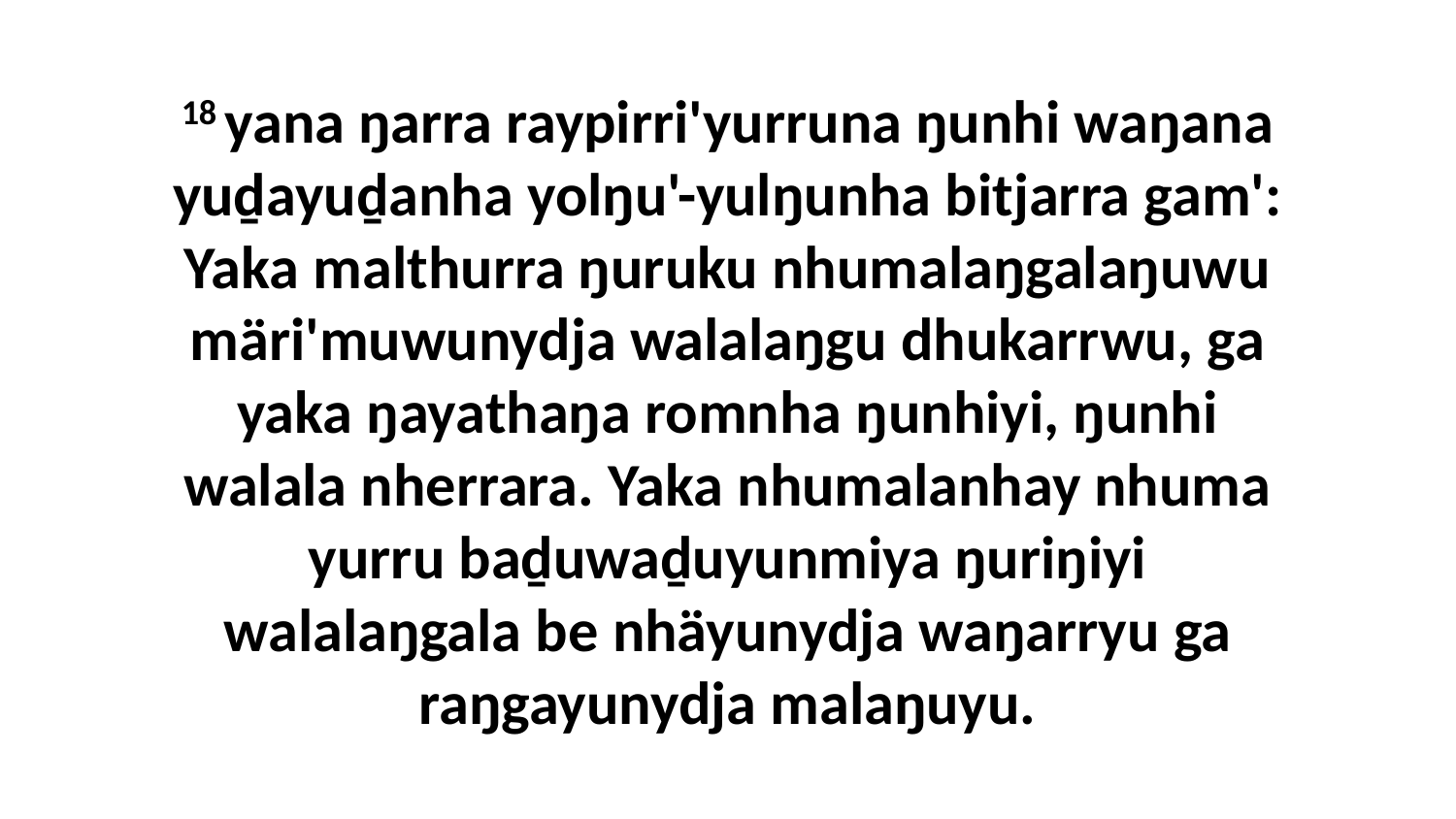

18 yana ŋarra raypirri'yurruna ŋunhi waŋana yuḏayuḏanha yolŋu'-yulŋunha bitjarra gam': Yaka malthurra ŋuruku nhumalaŋgalaŋuwu märi'muwunydja walalaŋgu dhukarrwu, ga yaka ŋayathaŋa romnha ŋunhiyi, ŋunhi walala nherrara. Yaka nhumalanhay nhuma yurru baḏuwaḏuyunmiya ŋuriŋiyi walalaŋgala be nhäyunydja waŋarryu ga raŋgayunydja malaŋuyu.